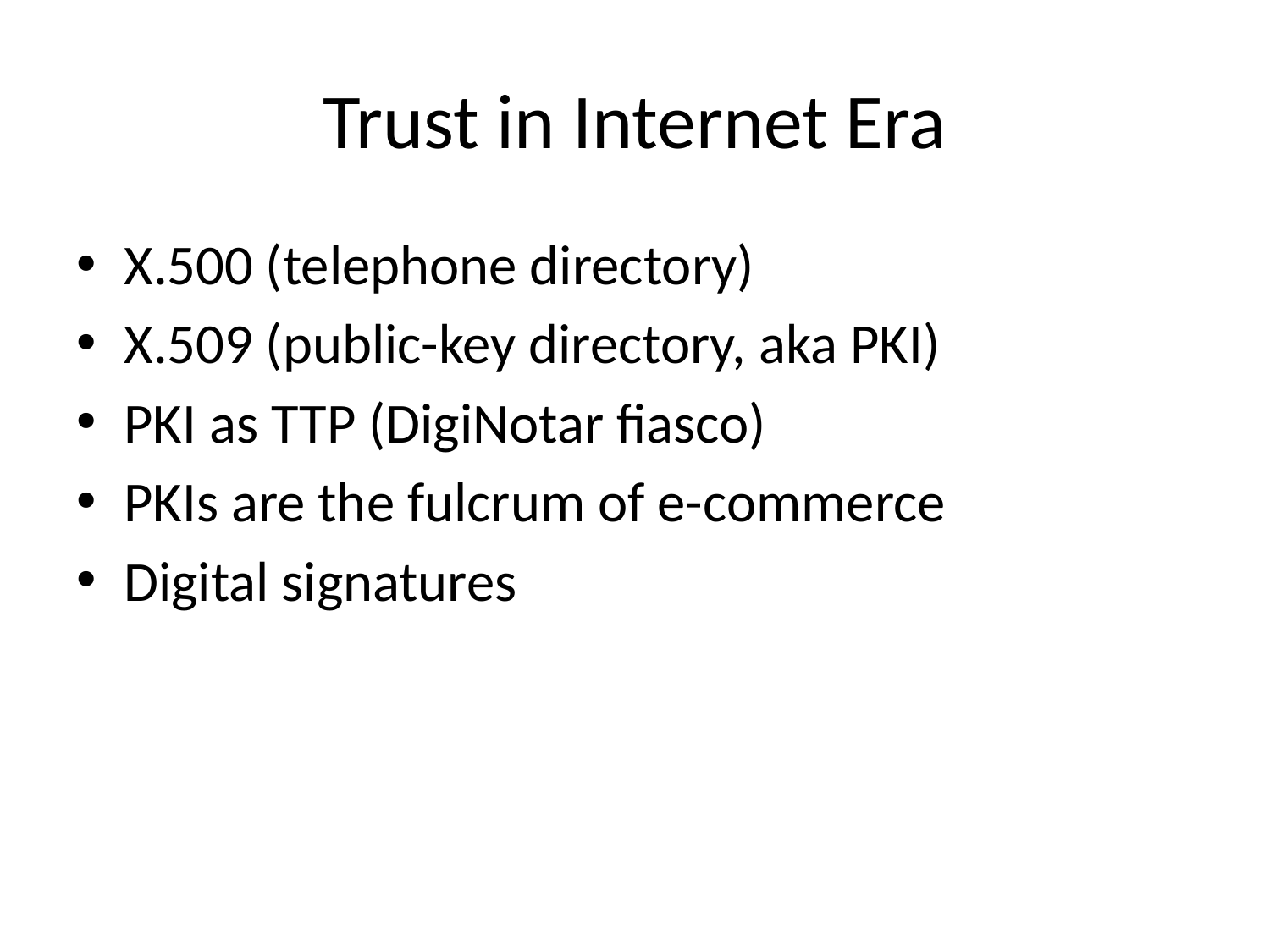

# Trust in Internet Era
X.500 (telephone directory)
X.509 (public-key directory, aka PKI)
PKI as TTP (DigiNotar fiasco)
PKIs are the fulcrum of e-commerce
Digital signatures